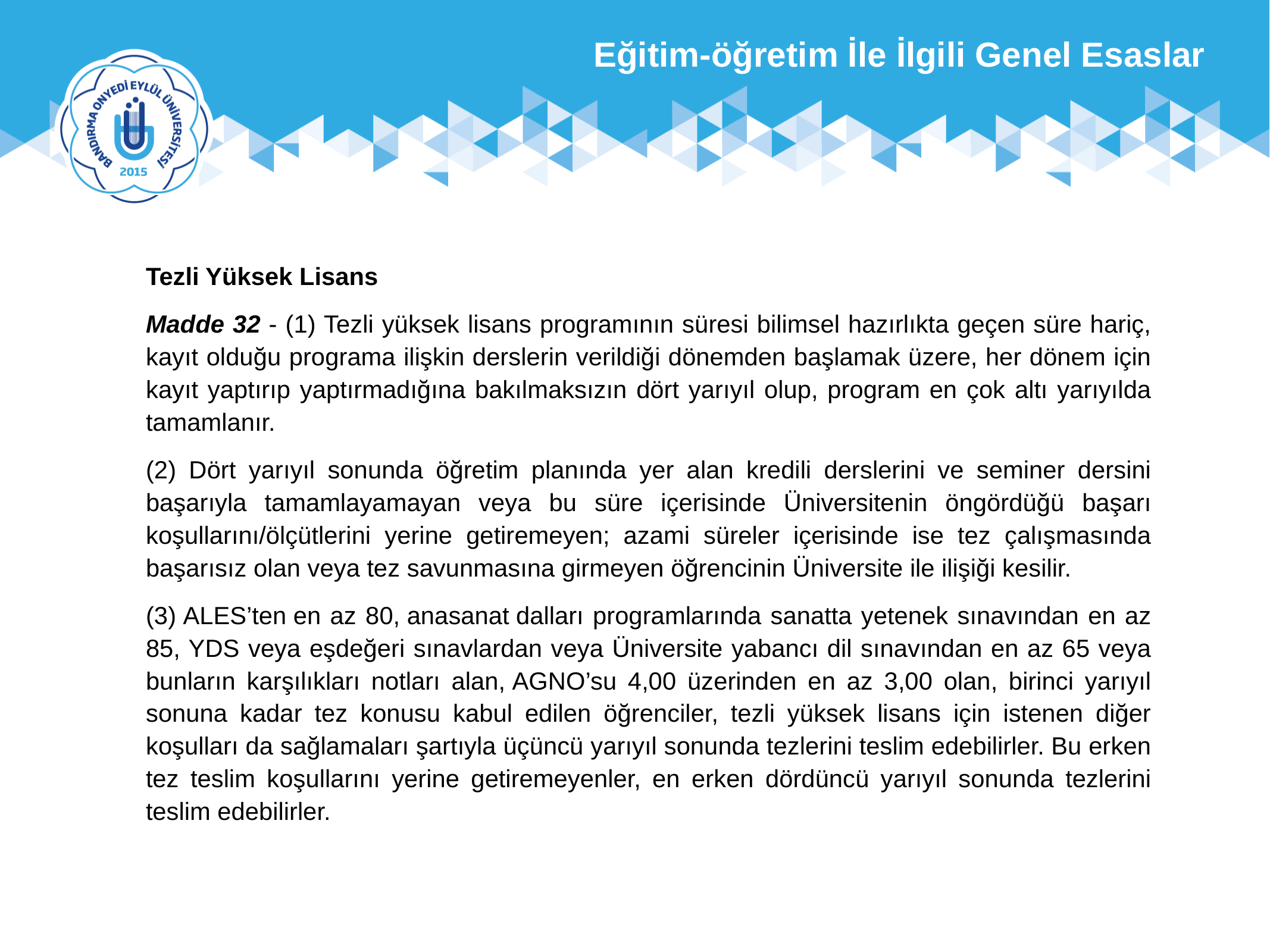

Eğitim-öğretim İle İlgili Genel Esaslar
Tezli Yüksek Lisans
Madde 32 - (1) Tezli yüksek lisans programının süresi bilimsel hazırlıkta geçen süre hariç, kayıt olduğu programa ilişkin derslerin verildiği dönemden başlamak üzere, her dönem için kayıt yaptırıp yaptırmadığına bakılmaksızın dört yarıyıl olup, program en çok altı yarıyılda tamamlanır.
(2) Dört yarıyıl sonunda öğretim planında yer alan kredili derslerini ve seminer dersini başarıyla tamamlayamayan veya bu süre içerisinde Üniversitenin öngördüğü başarı koşullarını/ölçütlerini yerine getiremeyen; azami süreler içerisinde ise tez çalışmasında başarısız olan veya tez savunmasına girmeyen öğrencinin Üniversite ile ilişiği kesilir.
(3) ALES’ten en az 80, anasanat dalları programlarında sanatta yetenek sınavından en az 85, YDS veya eşdeğeri sınavlardan veya Üniversite yabancı dil sınavından en az 65 veya bunların karşılıkları notları alan, AGNO’su 4,00 üzerinden en az 3,00 olan, birinci yarıyıl sonuna kadar tez konusu kabul edilen öğrenciler, tezli yüksek lisans için istenen diğer koşulları da sağlamaları şartıyla üçüncü yarıyıl sonunda tezlerini teslim edebilirler. Bu erken tez teslim koşullarını yerine getiremeyenler, en erken dördüncü yarıyıl sonunda tezlerini teslim edebilirler.